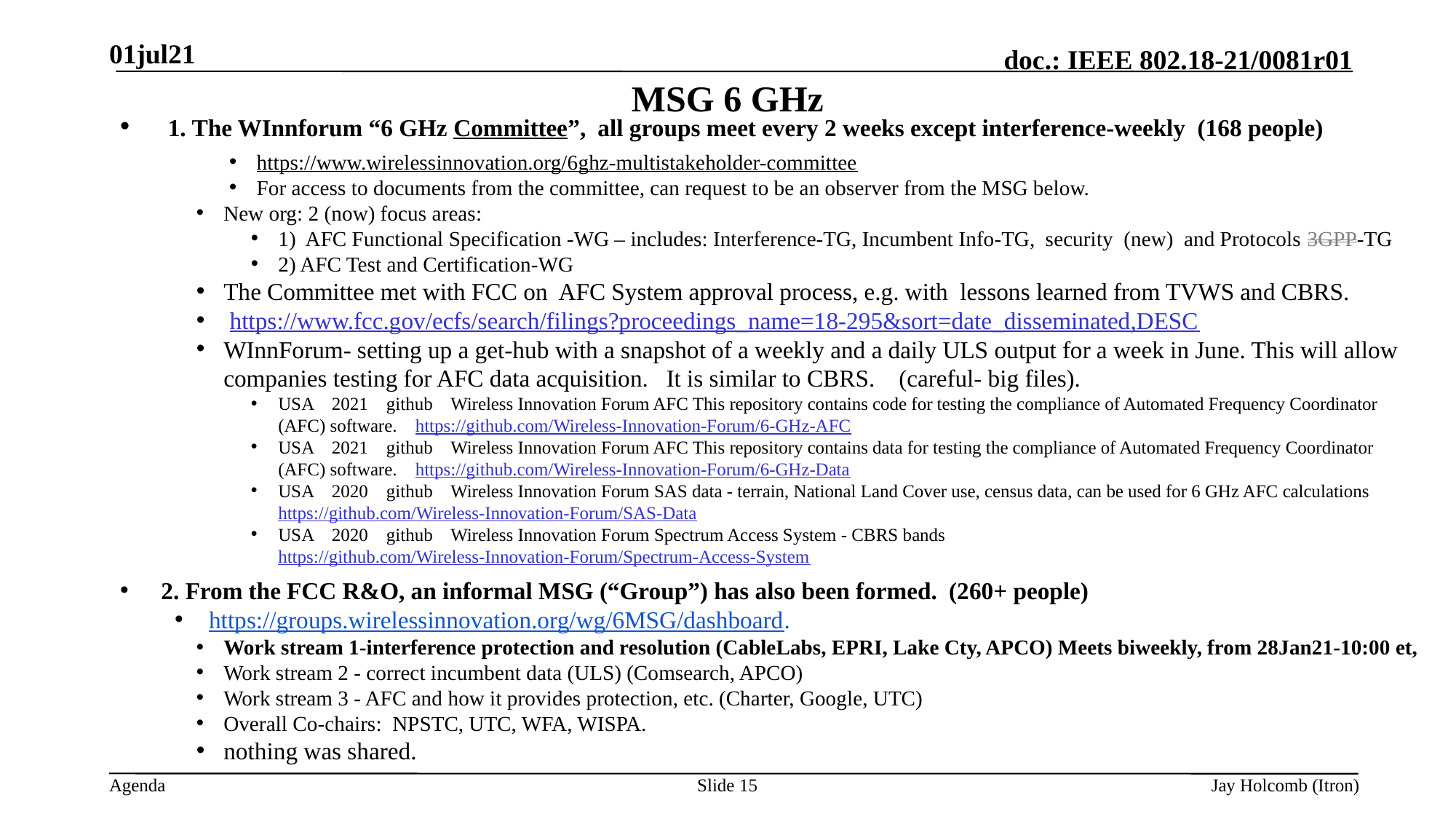

01jul21
# MSG 6 GHz
 1. The WInnforum “6 GHz Committee”, 	all groups meet every 2 weeks except interference-weekly  (168 people)
https://www.wirelessinnovation.org/6ghz-multistakeholder-committee
For access to documents from the committee, can request to be an observer from the MSG below.
New org: 2 (now) focus areas:
1)  AFC Functional Specification -WG – includes: Interference-TG, Incumbent Info-TG,  security  (new)  and Protocols 3GPP-TG
2) AFC Test and Certification-WG
The Committee met with FCC on  AFC System approval process, e.g. with  lessons learned from TVWS and CBRS.
 https://www.fcc.gov/ecfs/search/filings?proceedings_name=18-295&sort=date_disseminated,DESC
WInnForum- setting up a get-hub with a snapshot of a weekly and a daily ULS output for a week in June. This will allow companies testing for AFC data acquisition.   It is similar to CBRS.    (careful- big files).
USA    2021    github    Wireless Innovation Forum AFC This repository contains code for testing the compliance of Automated Frequency Coordinator (AFC) software.    https://github.com/Wireless-Innovation-Forum/6-GHz-AFC
USA    2021    github    Wireless Innovation Forum AFC This repository contains data for testing the compliance of Automated Frequency Coordinator (AFC) software.    https://github.com/Wireless-Innovation-Forum/6-GHz-Data
USA    2020    github    Wireless Innovation Forum SAS data - terrain, National Land Cover use, census data, can be used for 6 GHz AFC calculations    https://github.com/Wireless-Innovation-Forum/SAS-Data
USA    2020    github    Wireless Innovation Forum Spectrum Access System - CBRS bands    https://github.com/Wireless-Innovation-Forum/Spectrum-Access-System
2. From the FCC R&O, an informal MSG (“Group”) has also been formed.  (260+ people)
https://groups.wirelessinnovation.org/wg/6MSG/dashboard.
Work stream 1-interference protection and resolution (CableLabs, EPRI, Lake Cty, APCO) Meets biweekly, from 28Jan21-10:00 et,
Work stream 2 - correct incumbent data (ULS) (Comsearch, APCO)
Work stream 3 - AFC and how it provides protection, etc. (Charter, Google, UTC)
Overall Co-chairs:  NPSTC, UTC, WFA, WISPA.
nothing was shared.
Slide 15
Jay Holcomb (Itron)